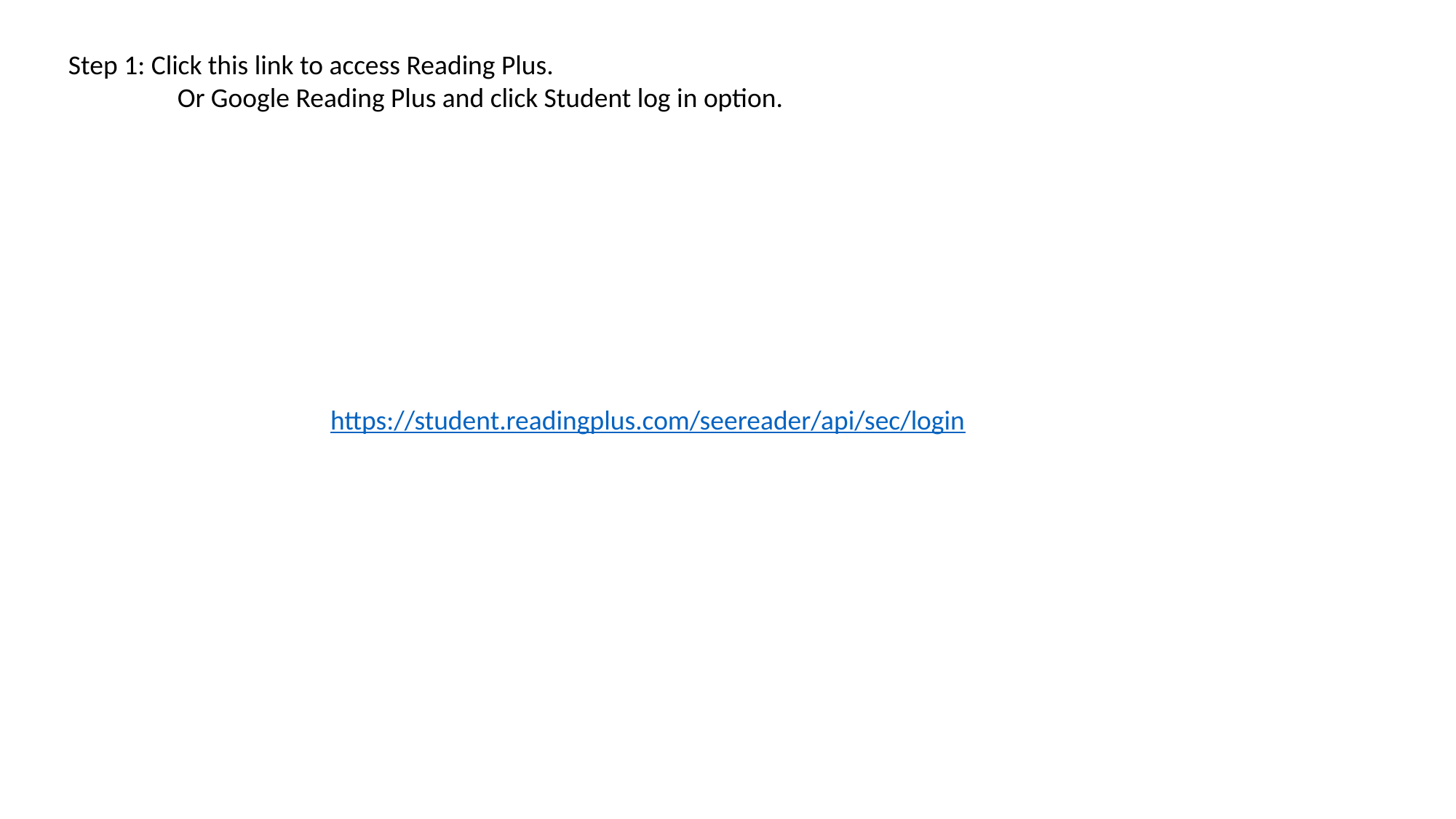

Step 1: Click this link to access Reading Plus.
	Or Google Reading Plus and click Student log in option.
https://student.readingplus.com/seereader/api/sec/login